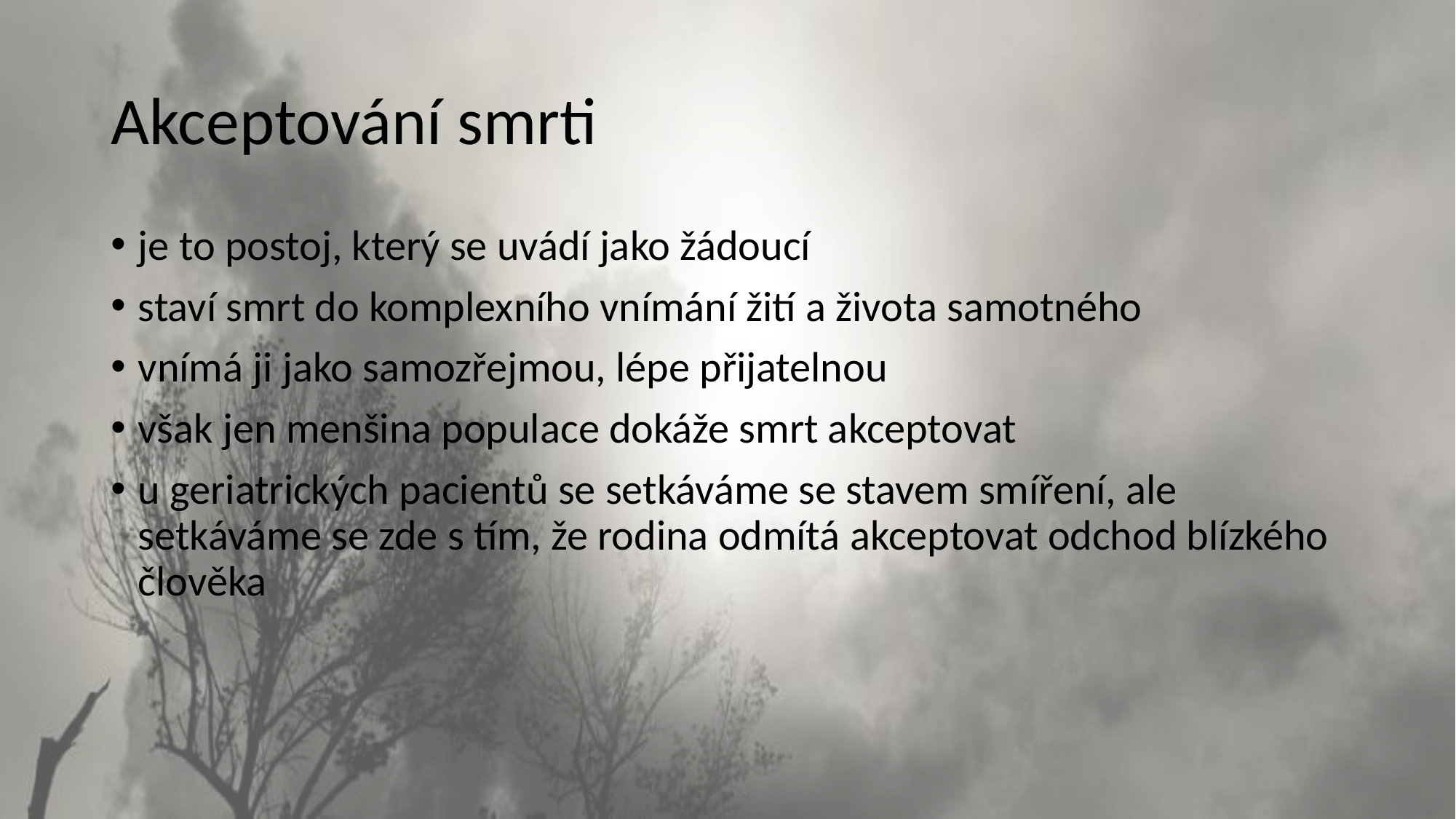

# Akceptování smrti
je to postoj, který se uvádí jako žádoucí
staví smrt do komplexního vnímání žití a života samotného
vnímá ji jako samozřejmou, lépe přijatelnou
však jen menšina populace dokáže smrt akceptovat
u geriatrických pacientů se setkáváme se stavem smíření, ale setkáváme se zde s tím, že rodina odmítá akceptovat odchod blízkého člověka